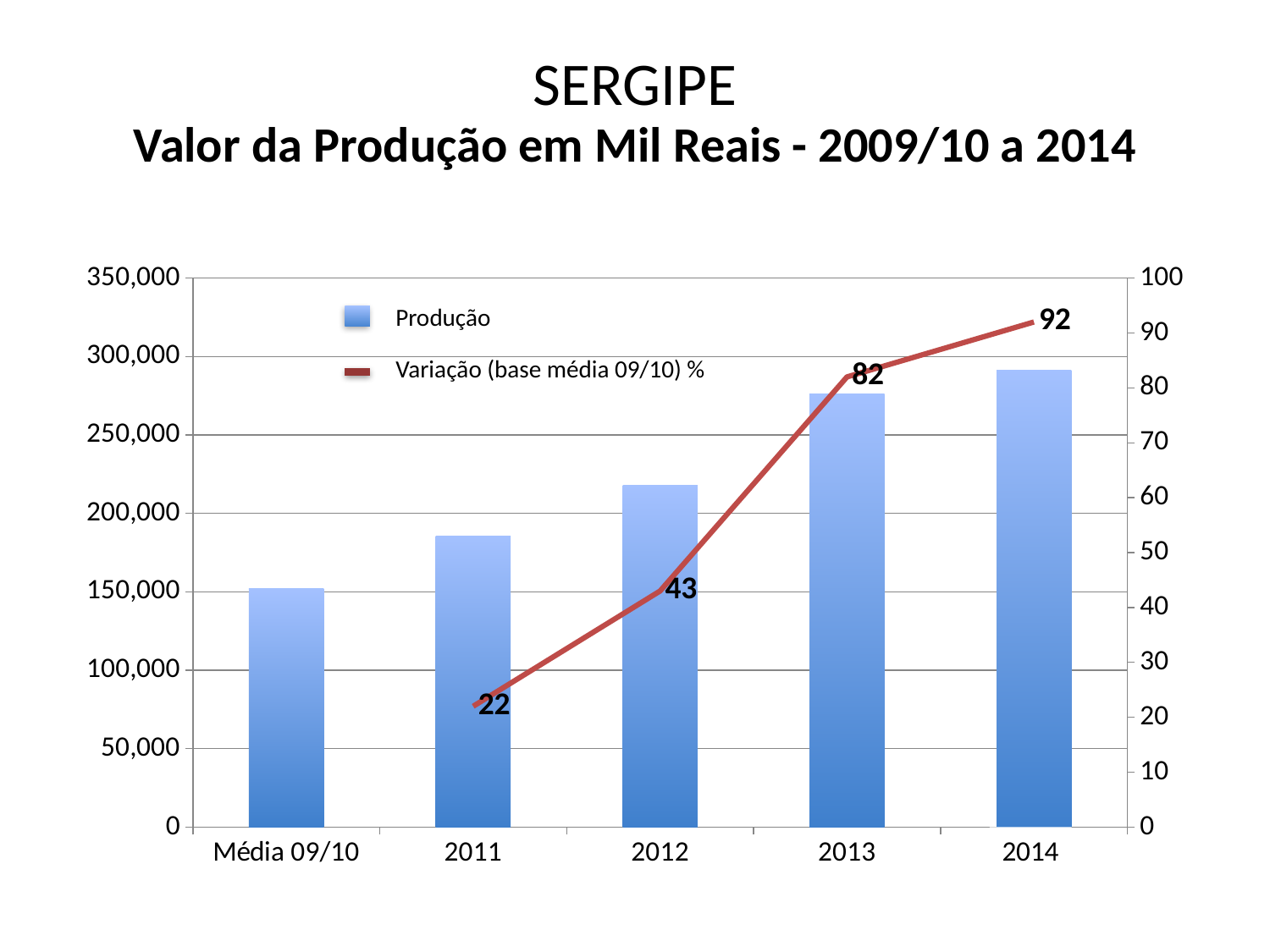

# SERGIPE
Valor da Produção em Mil Reais - 2009/10 a 2014

### Chart

| Category |  |  |
|---|---|---|
| Média 09/10 | 151990.0 | None |
| 2011 | 185313.0 | 22.0 |
| 2012 | 217830.0 | 43.0 |
| 2013 | 275961.0 | 82.0 |
| 2014* | 291089.0 | 92.0 |
Produção

Variação (base média 09/10) %

2014